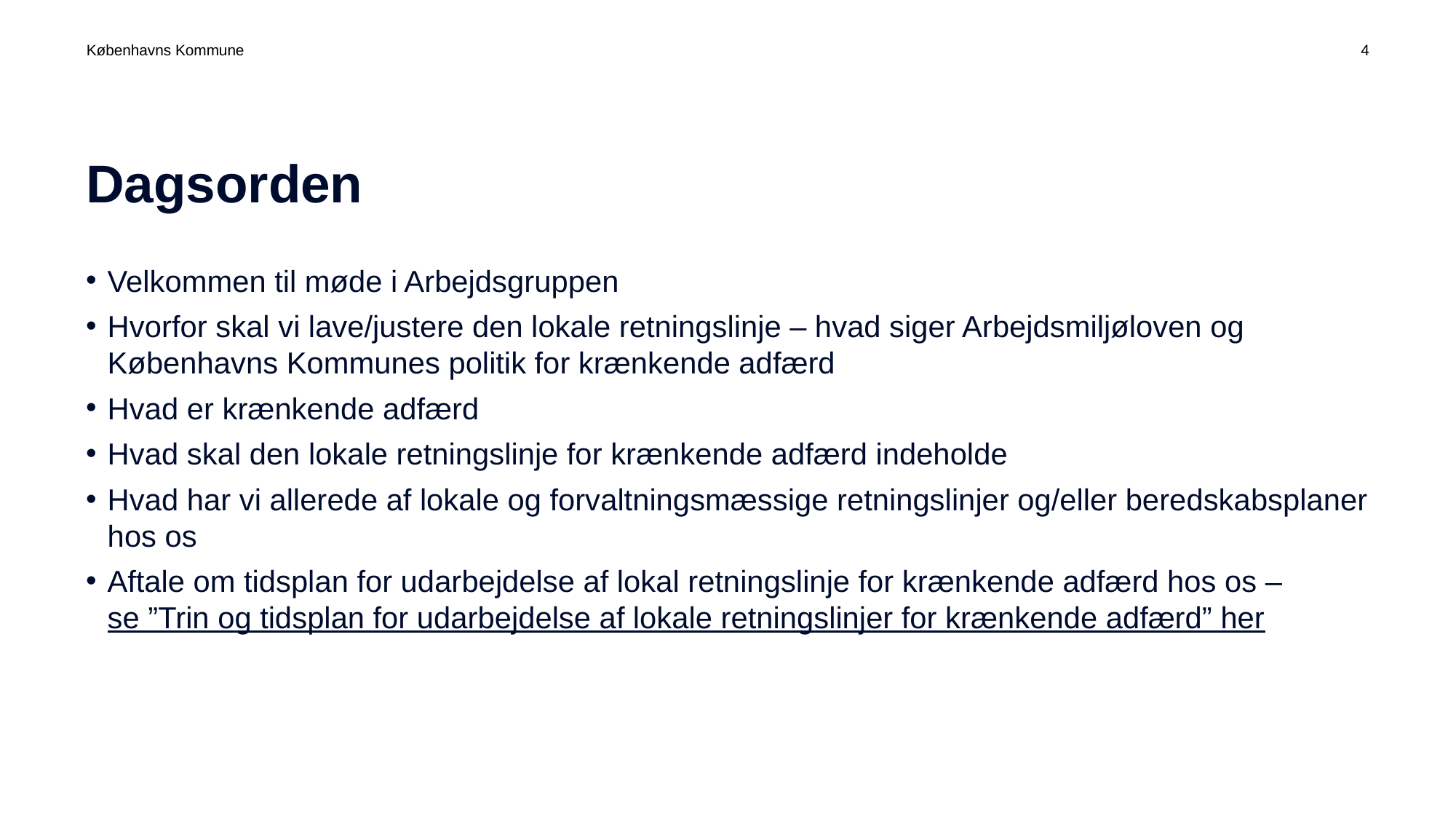

4
# Dagsorden
Velkommen til møde i Arbejdsgruppen
Hvorfor skal vi lave/justere den lokale retningslinje – hvad siger Arbejdsmiljøloven og Københavns Kommunes politik for krænkende adfærd
Hvad er krænkende adfærd
Hvad skal den lokale retningslinje for krænkende adfærd indeholde
Hvad har vi allerede af lokale og forvaltningsmæssige retningslinjer og/eller beredskabsplaner hos os
Aftale om tidsplan for udarbejdelse af lokal retningslinje for krænkende adfærd hos os – se ”Trin og tidsplan for udarbejdelse af lokale retningslinjer for krænkende adfærd” her